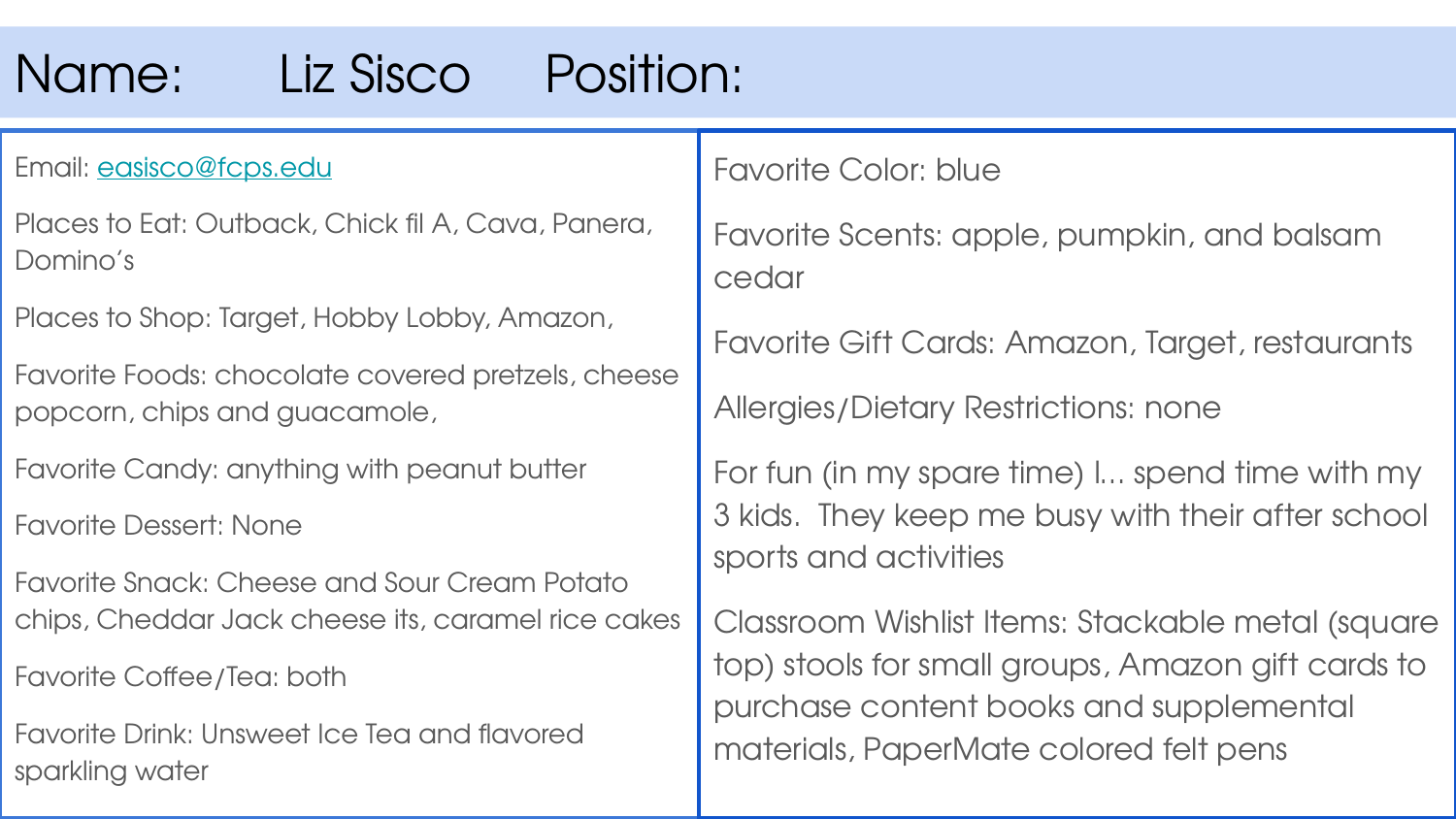

# Name:	Liz Sisco				Position:
Email: easisco@fcps.edu
Places to Eat: Outback, Chick fil A, Cava, Panera, Domino’s
Places to Shop: Target, Hobby Lobby, Amazon,
Favorite Foods: chocolate covered pretzels, cheese popcorn, chips and guacamole,
Favorite Candy: anything with peanut butter
Favorite Dessert: None
Favorite Snack: Cheese and Sour Cream Potato chips, Cheddar Jack cheese its, caramel rice cakes
Favorite Coffee/Tea: both
Favorite Drink: Unsweet Ice Tea and flavored sparkling water
Favorite Color: blue
Favorite Scents: apple, pumpkin, and balsam cedar
Favorite Gift Cards: Amazon, Target, restaurants
Allergies/Dietary Restrictions: none
For fun (in my spare time) I… spend time with my 3 kids.  They keep me busy with their after school sports and activities
Classroom Wishlist Items: Stackable metal (square top) stools for small groups, Amazon gift cards to purchase content books and supplemental materials, PaperMate colored felt pens